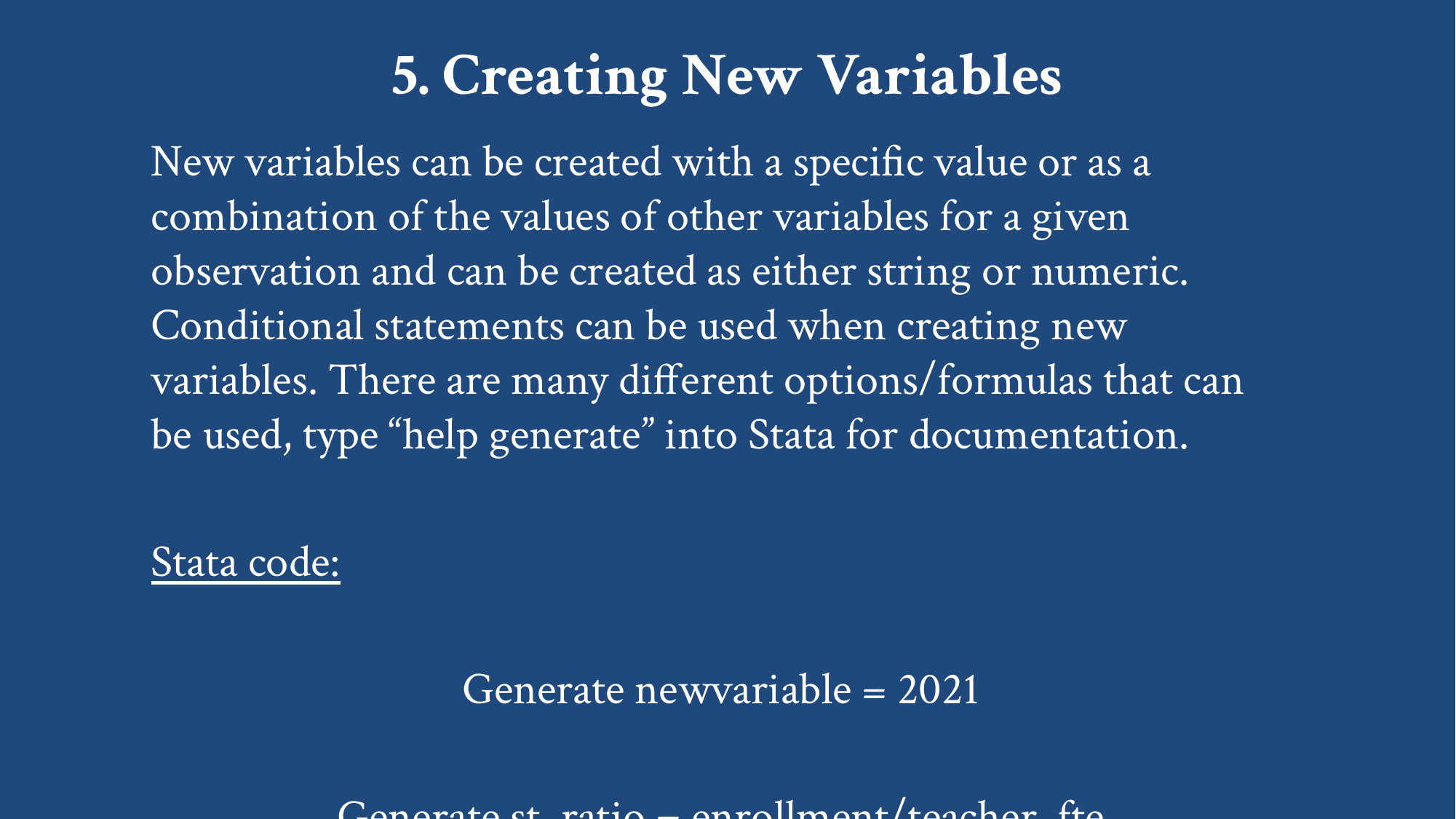

# 5. Creating New Variables
New variables can be created with a specific value or as a combination of the values of other variables for a given observation and can be created as either string or numeric. Conditional statements can be used when creating new variables. There are many different options/formulas that can be used, type “help generate” into Stata for documentation.

Stata code:

Generate newvariable = 2021

Generate st_ratio = enrollment/teacher_fte